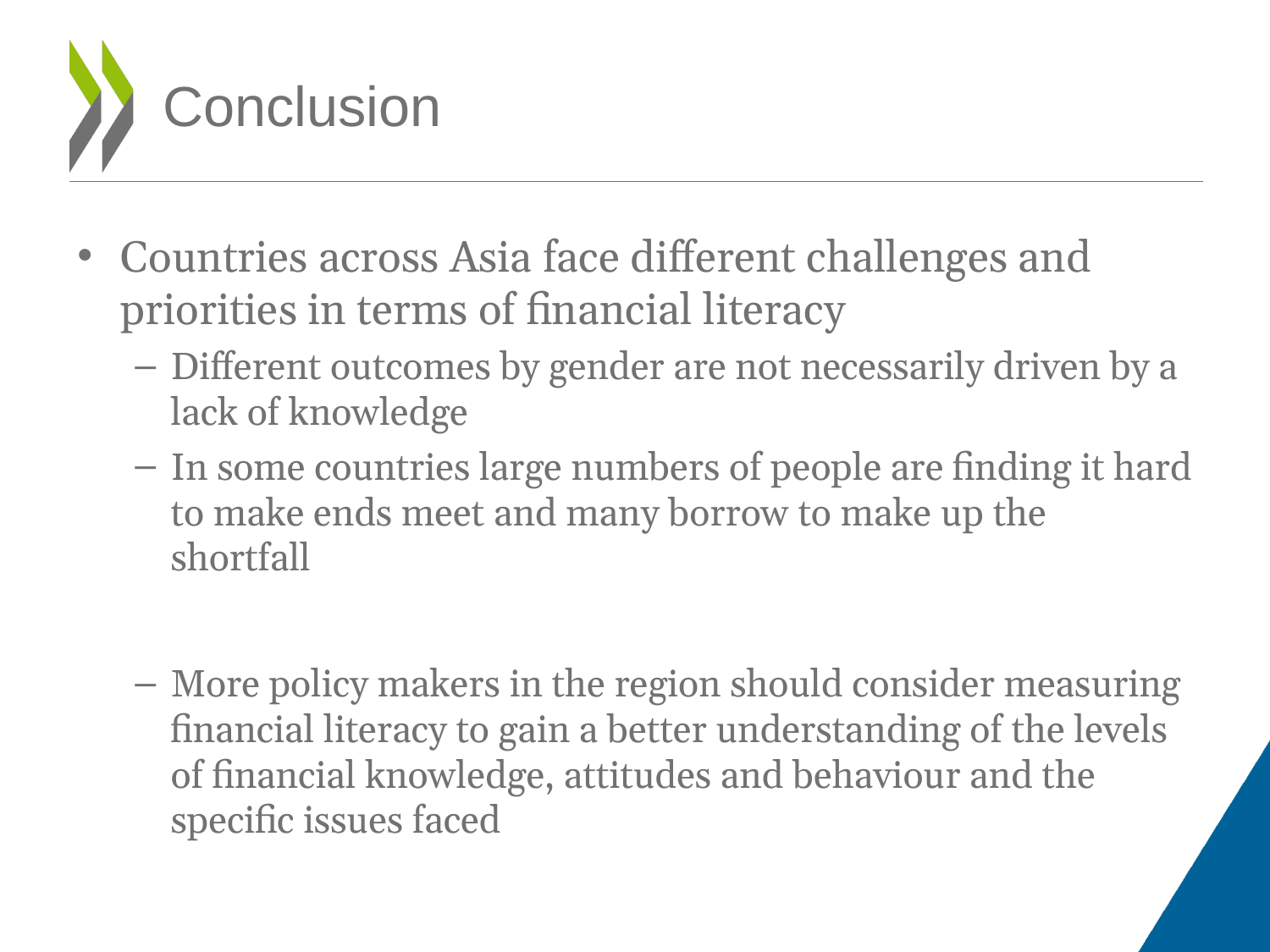

# Conclusion
Countries across Asia face different challenges and priorities in terms of financial literacy
Different outcomes by gender are not necessarily driven by a lack of knowledge
In some countries large numbers of people are finding it hard to make ends meet and many borrow to make up the shortfall

More policy makers in the region should consider measuring financial literacy to gain a better understanding of the levels of financial knowledge, attitudes and behaviour and the specific issues faced